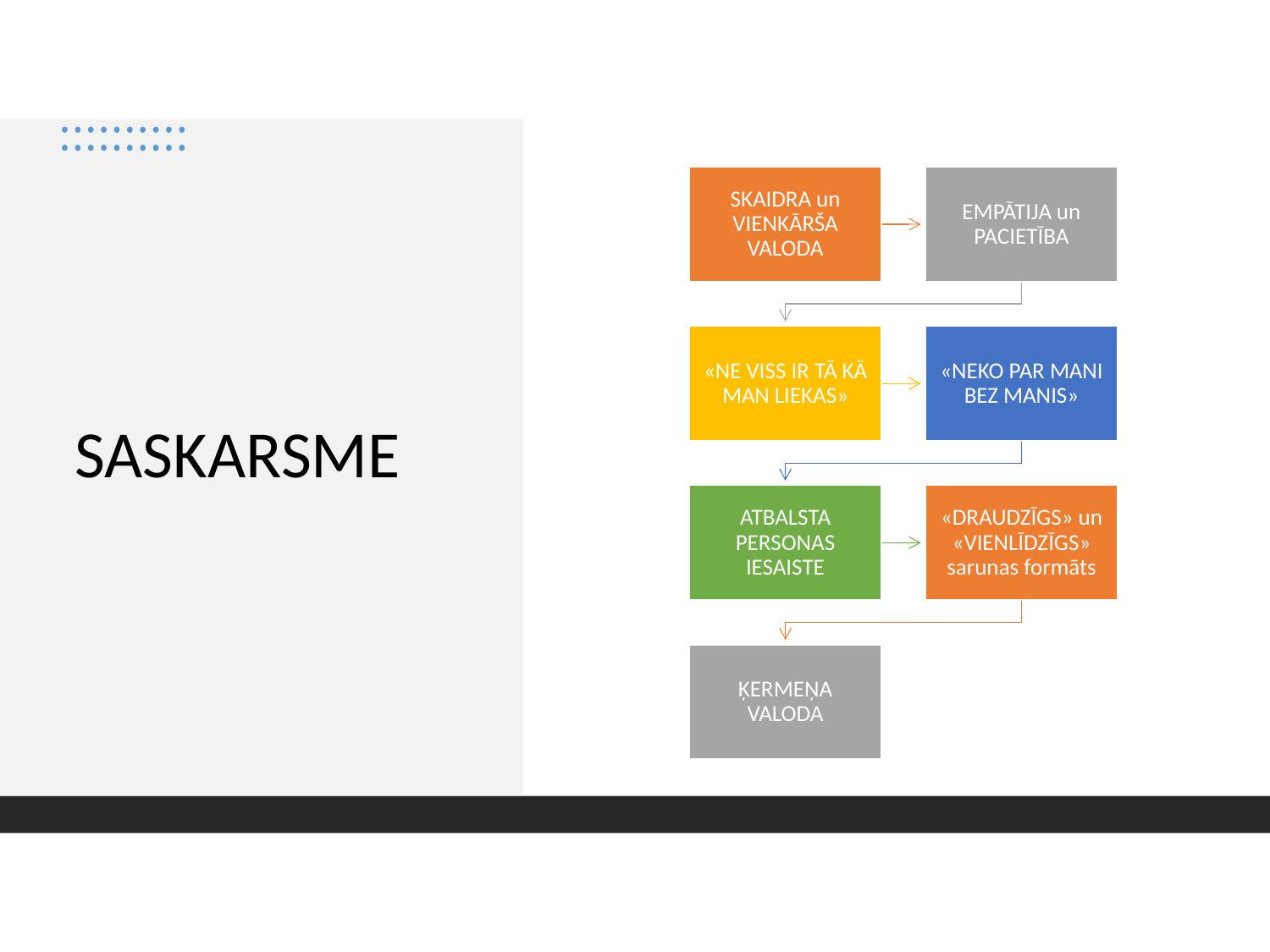

SKAIDRA un VIENKĀRŠA VALODA

EMPĀTIJA un PACIETĪBA

«NE VISS IR TĀ KĀ MAN LIEKAS»

«NEKO PAR MANI BEZ MANIS»

ATBALSTA PERSONAS IESAISTE

«DRAUDZĪGS» un «VIENLĪDZĪGS» sarunas formāts
ĶERMEŅA VALODA
# SASKARSME